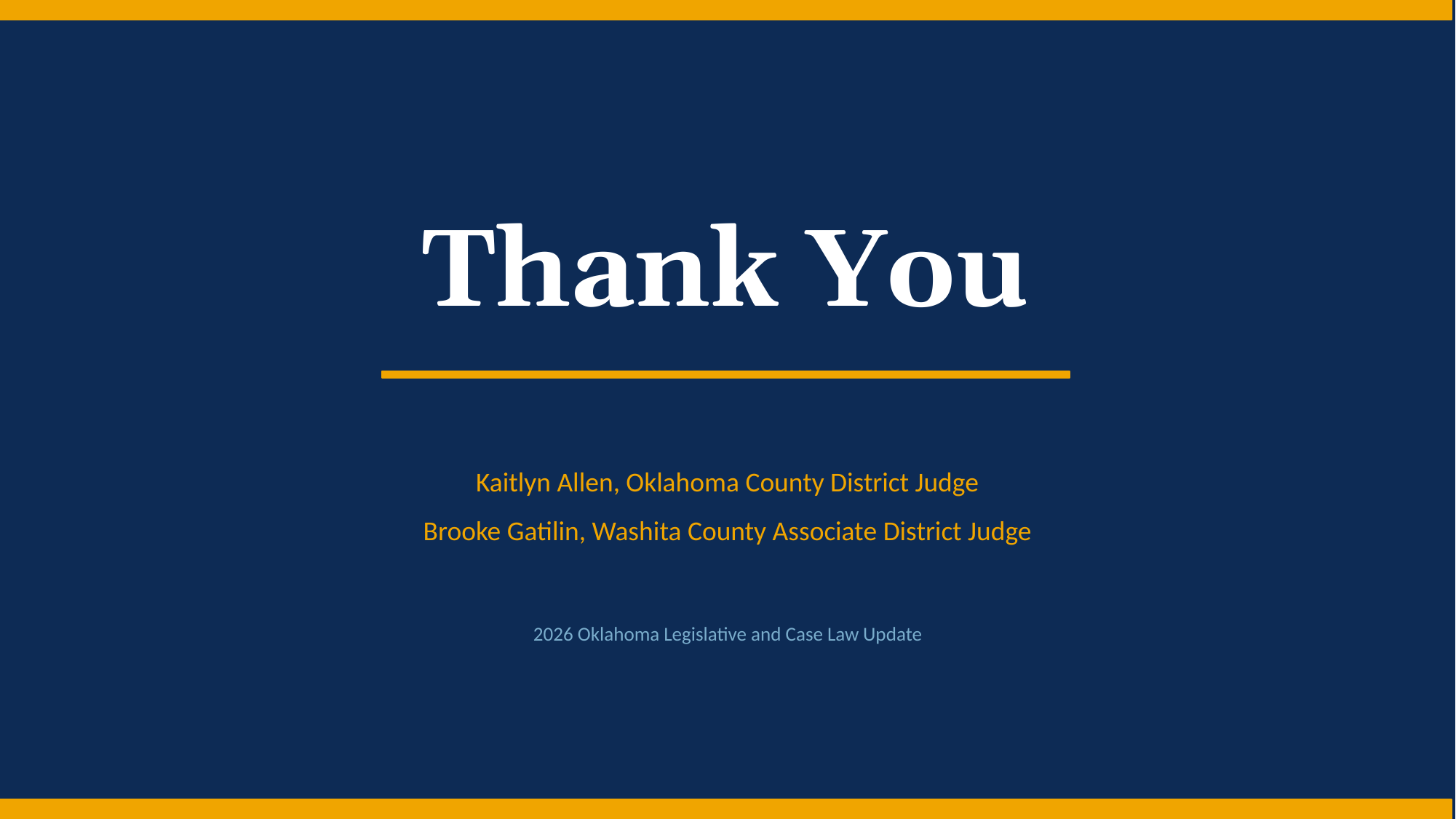

Thank You

Kaitlyn Allen, Oklahoma County District Judge
Brooke Gatilin, Washita County Associate District Judge
2026 Oklahoma Legislative and Case Law Update